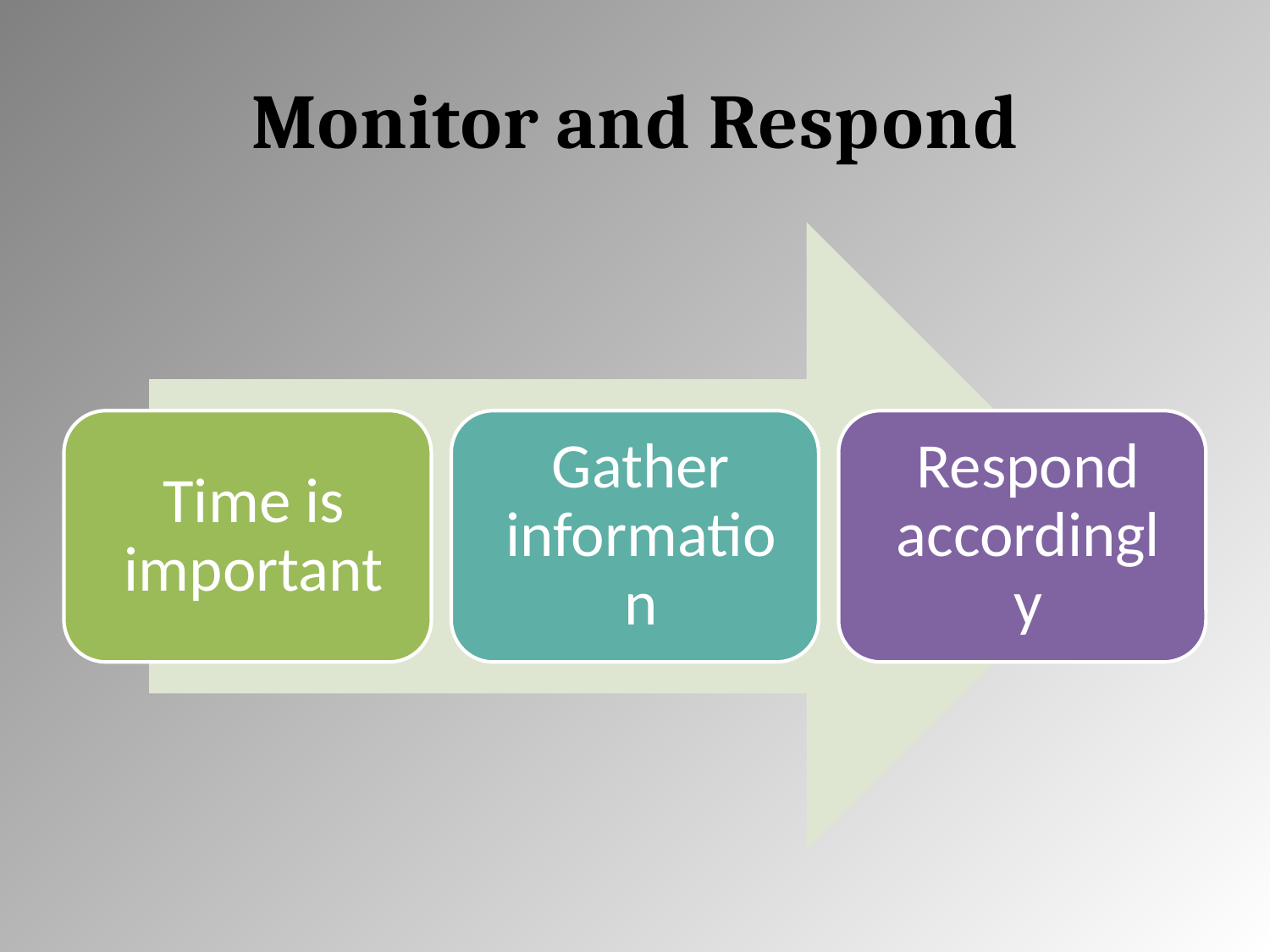

# Monitor and Respond
Time is important
Gather information
Respond accordingly